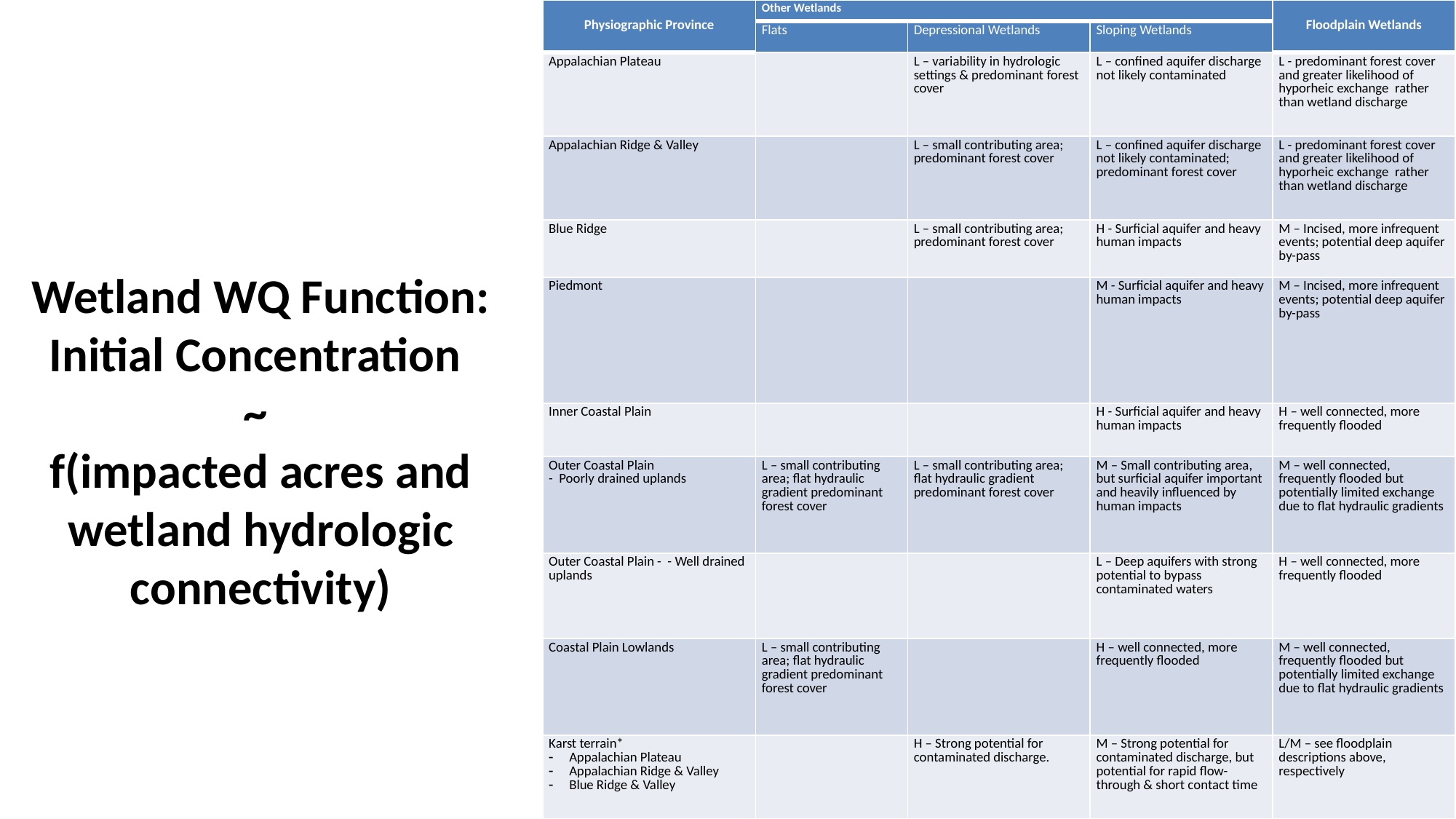

| Physiographic Province | Other Wetlands |  |  | Floodplain Wetlands |
| --- | --- | --- | --- | --- |
|  | Flats | Depressional Wetlands | Sloping Wetlands |  |
| Appalachian Plateau |  | L – variability in hydrologic settings & predominant forest cover | L – confined aquifer discharge not likely contaminated | L - predominant forest cover and greater likelihood of hyporheic exchange rather than wetland discharge |
| Appalachian Ridge & Valley |  | L – small contributing area; predominant forest cover | L – confined aquifer discharge not likely contaminated; predominant forest cover | L - predominant forest cover and greater likelihood of hyporheic exchange rather than wetland discharge |
| Blue Ridge |  | L – small contributing area; predominant forest cover | H - Surficial aquifer and heavy human impacts | M – Incised, more infrequent events; potential deep aquifer by-pass |
| Piedmont |  |  | M - Surficial aquifer and heavy human impacts | M – Incised, more infrequent events; potential deep aquifer by-pass |
| Inner Coastal Plain |  |  | H - Surficial aquifer and heavy human impacts | H – well connected, more frequently flooded |
| Outer Coastal Plain - Poorly drained uplands | L – small contributing area; flat hydraulic gradient predominant forest cover | L – small contributing area; flat hydraulic gradient predominant forest cover | M – Small contributing area, but surficial aquifer important and heavily influenced by human impacts | M – well connected, frequently flooded but potentially limited exchange due to flat hydraulic gradients |
| Outer Coastal Plain - - Well drained uplands |  |  | L – Deep aquifers with strong potential to bypass contaminated waters | H – well connected, more frequently flooded |
| Coastal Plain Lowlands | L – small contributing area; flat hydraulic gradient predominant forest cover |  | H – well connected, more frequently flooded | M – well connected, frequently flooded but potentially limited exchange due to flat hydraulic gradients |
| Karst terrain\* Appalachian Plateau Appalachian Ridge & Valley Blue Ridge & Valley |  | H – Strong potential for contaminated discharge. | M – Strong potential for contaminated discharge, but potential for rapid flow-through & short contact time | L/M – see floodplain descriptions above, respectively |
# Wetland WQ Function: Initial Concentration ~ f(impacted acres and wetland hydrologic connectivity)